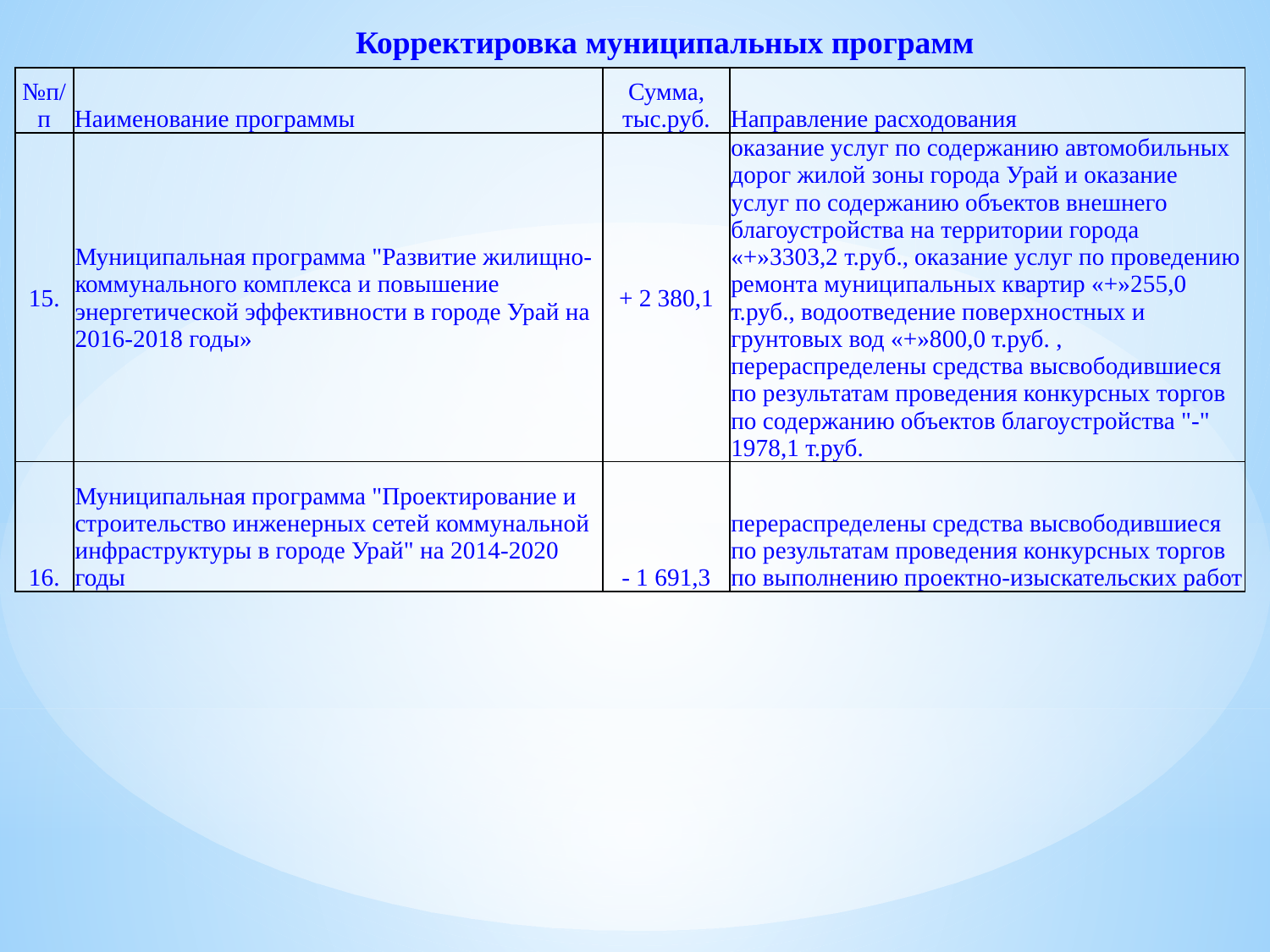

Корректировка муниципальных программ
| №п/п | Наименование программы | Сумма, тыс.руб. | Направление расходования |
| --- | --- | --- | --- |
| 15. | Муниципальная программа "Развитие жилищно-коммунального комплекса и повышение энергетической эффективности в городе Урай на 2016-2018 годы» | + 2 380,1 | оказание услуг по содержанию автомобильных дорог жилой зоны города Урай и оказание услуг по содержанию объектов внешнего благоустройства на территории города «+»3303,2 т.руб., оказание услуг по проведению ремонта муниципальных квартир «+»255,0 т.руб., водоотведение поверхностных и грунтовых вод «+»800,0 т.руб. , перераспределены средства высвободившиеся по результатам проведения конкурсных торгов по содержанию объектов благоустройства "-" 1978,1 т.руб. |
| 16. | Муниципальная программа "Проектирование и строительство инженерных сетей коммунальной инфраструктуры в городе Урай" на 2014-2020 годы | - 1 691,3 | перераспределены средства высвободившиеся по результатам проведения конкурсных торгов по выполнению проектно-изыскательских работ |